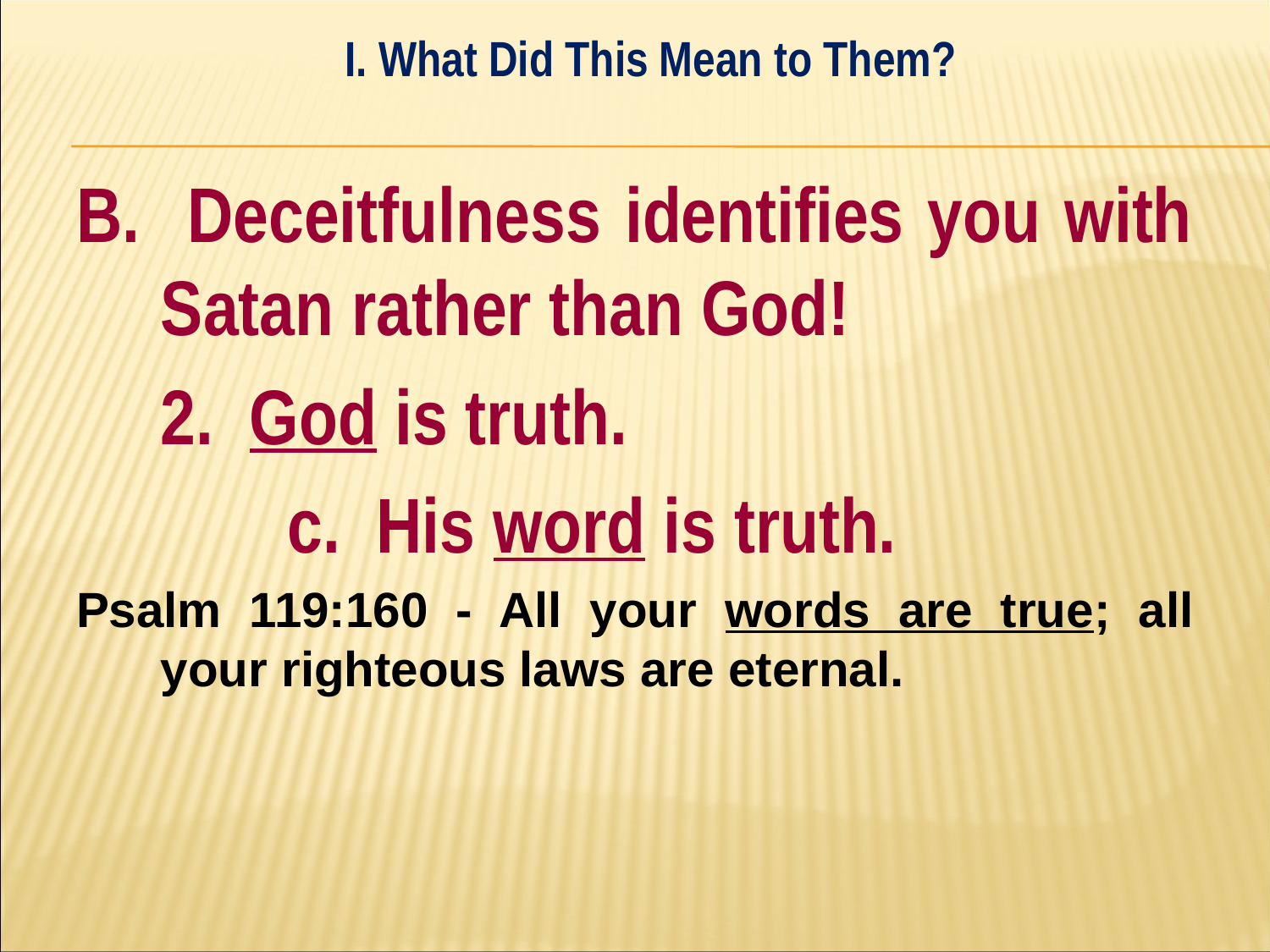

I. What Did This Mean to Them?
#
B.  Deceitfulness identifies you with Satan rather than God!
	2.  God is truth.
		c.  His word is truth.
Psalm 119:160 - All your words are true; all your righteous laws are eternal.